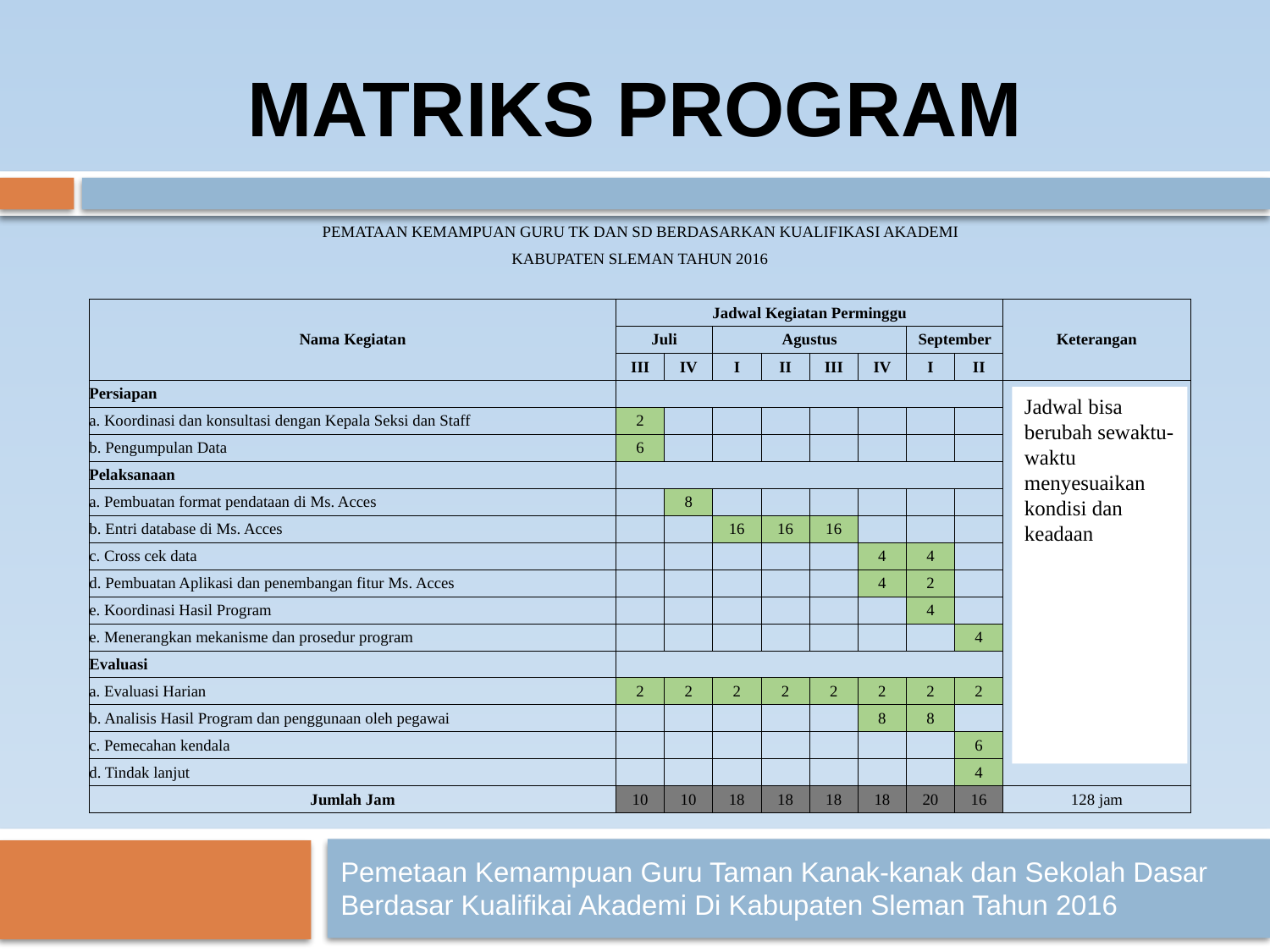

# MATRIKS PROGRAM
| PEMATAAN KEMAMPUAN GURU TK DAN SD BERDASARKAN KUALIFIKASI AKADEMI |  |  |  |  |  |  |  |  |  |
| --- | --- | --- | --- | --- | --- | --- | --- | --- | --- |
| KABUPATEN SLEMAN TAHUN 2016 |  |  |  |  |  |  |  |  |  |
|  |  |  |  |  |  |  |  |  |  |
| Nama Kegiatan | Jadwal Kegiatan Perminggu |  |  |  |  |  |  |  | Keterangan |
|  | Juli |  | Agustus |  |  |  | September |  |  |
|  | III | IV | I | II | III | IV | I | II |  |
| Persiapan |  |  |  |  |  |  |  |  |  |
| a. Koordinasi dan konsultasi dengan Kepala Seksi dan Staff | 2 |  |  |  |  |  |  |  |  |
| b. Pengumpulan Data | 6 |  |  |  |  |  |  |  |  |
| Pelaksanaan |  |  |  |  |  |  |  |  |  |
| a. Pembuatan format pendataan di Ms. Acces |  | 8 |  |  |  |  |  |  |  |
| b. Entri database di Ms. Acces |  |  | 16 | 16 | 16 |  |  |  |  |
| c. Cross cek data |  |  |  |  |  | 4 | 4 |  |  |
| d. Pembuatan Aplikasi dan penembangan fitur Ms. Acces |  |  |  |  |  | 4 | 2 |  |  |
| e. Koordinasi Hasil Program |  |  |  |  |  |  | 4 |  |  |
| e. Menerangkan mekanisme dan prosedur program |  |  |  |  |  |  |  | 4 |  |
| Evaluasi |  |  |  |  |  |  |  |  |  |
| a. Evaluasi Harian | 2 | 2 | 2 | 2 | 2 | 2 | 2 | 2 |  |
| b. Analisis Hasil Program dan penggunaan oleh pegawai |  |  |  |  |  | 8 | 8 |  |  |
| c. Pemecahan kendala |  |  |  |  |  |  |  | 6 |  |
| d. Tindak lanjut |  |  |  |  |  |  |  | 4 |  |
| Jumlah Jam | 10 | 10 | 18 | 18 | 18 | 18 | 20 | 16 | 128 jam |
Jadwal bisa berubah sewaktu-waktu menyesuaikan  kondisi dan keadaan
Pemetaan Kemampuan Guru Taman Kanak-kanak dan Sekolah Dasar Berdasar Kualifikai Akademi Di Kabupaten Sleman Tahun 2016